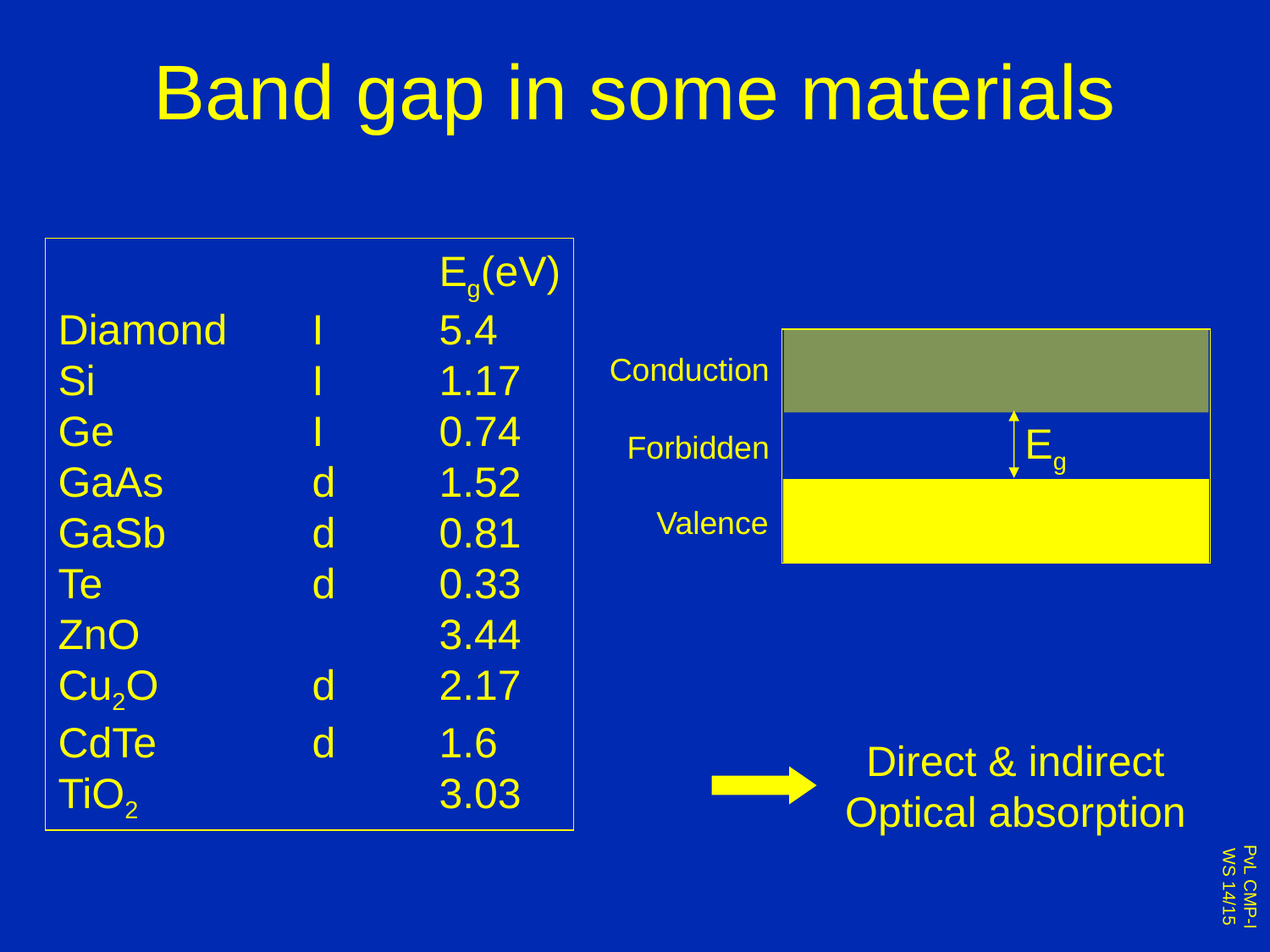

# Band gap in some materials
			Eg(eV)
Diamond	I	5.4
Si		I	1.17
Ge		I	0.74
GaAs		d	1.52
GaSb		d	0.81
Te		d	0.33
ZnO			3.44
Cu2O		d	2.17
CdTe		d	1.6
TiO2		 	3.03

Conduction

Eg
Forbidden
Valence
Direct & indirect
Optical absorption